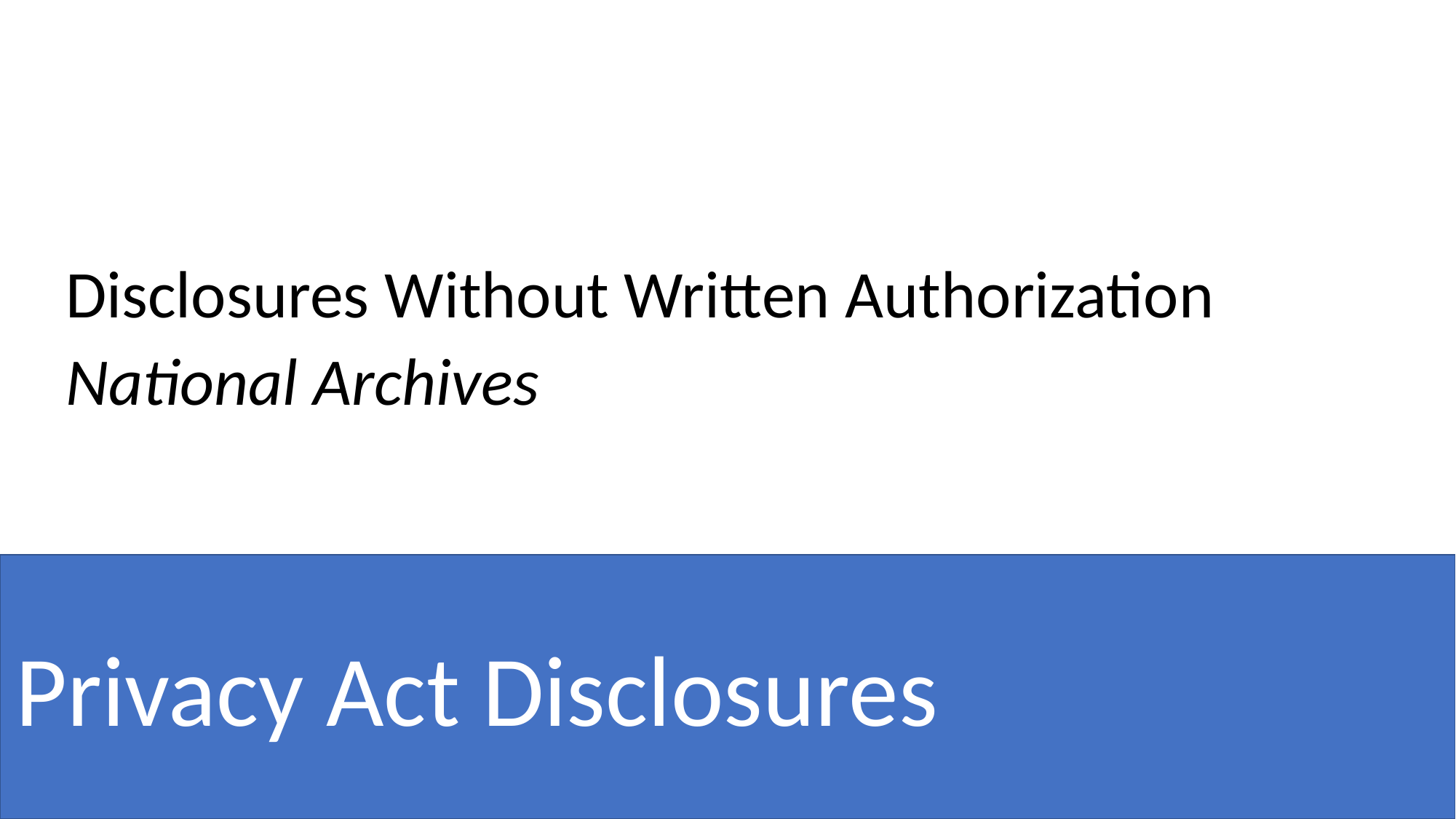

Disclosures Without Written Authorization
National Archives

Privacy Act Disclosures